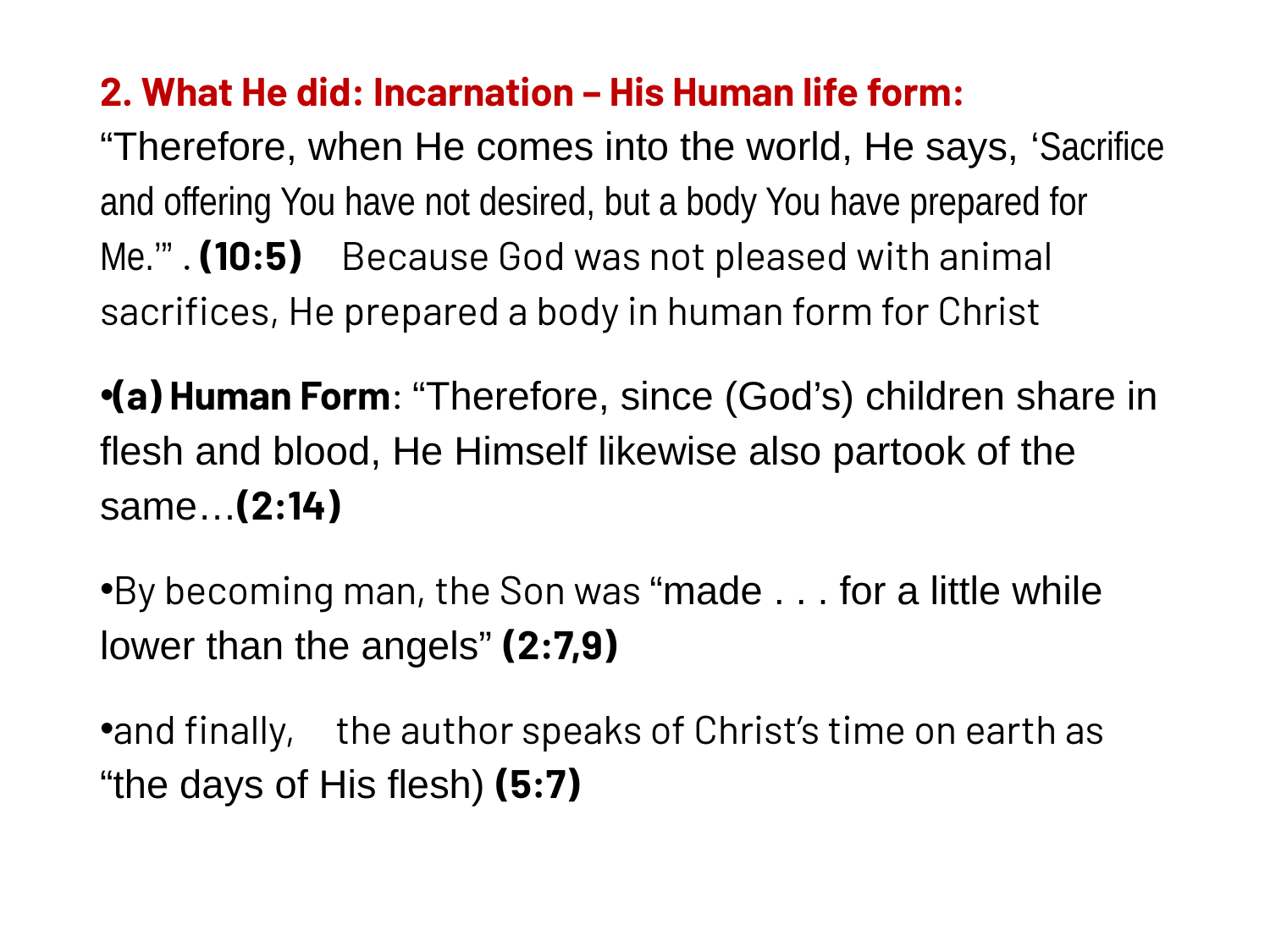

#
2. What He did: Incarnation – His Human life form: “Therefore, when He comes into the world, He says, ‘Sacrifice and offering You have not desired, but a body You have prepared for Me.’” . (10:5)     Because God was not pleased with animal sacrifices, He prepared a body in human form for Christ
(a) Human Form: “Therefore, since (God’s) children share in flesh and blood, He Himself likewise also partook of the same…(2:14)
By becoming man, the Son was “made . . . for a little while lower than the angels” (2:7,9)
and finally,     the author speaks of Christ’s time on earth as “the days of His flesh) (5:7)